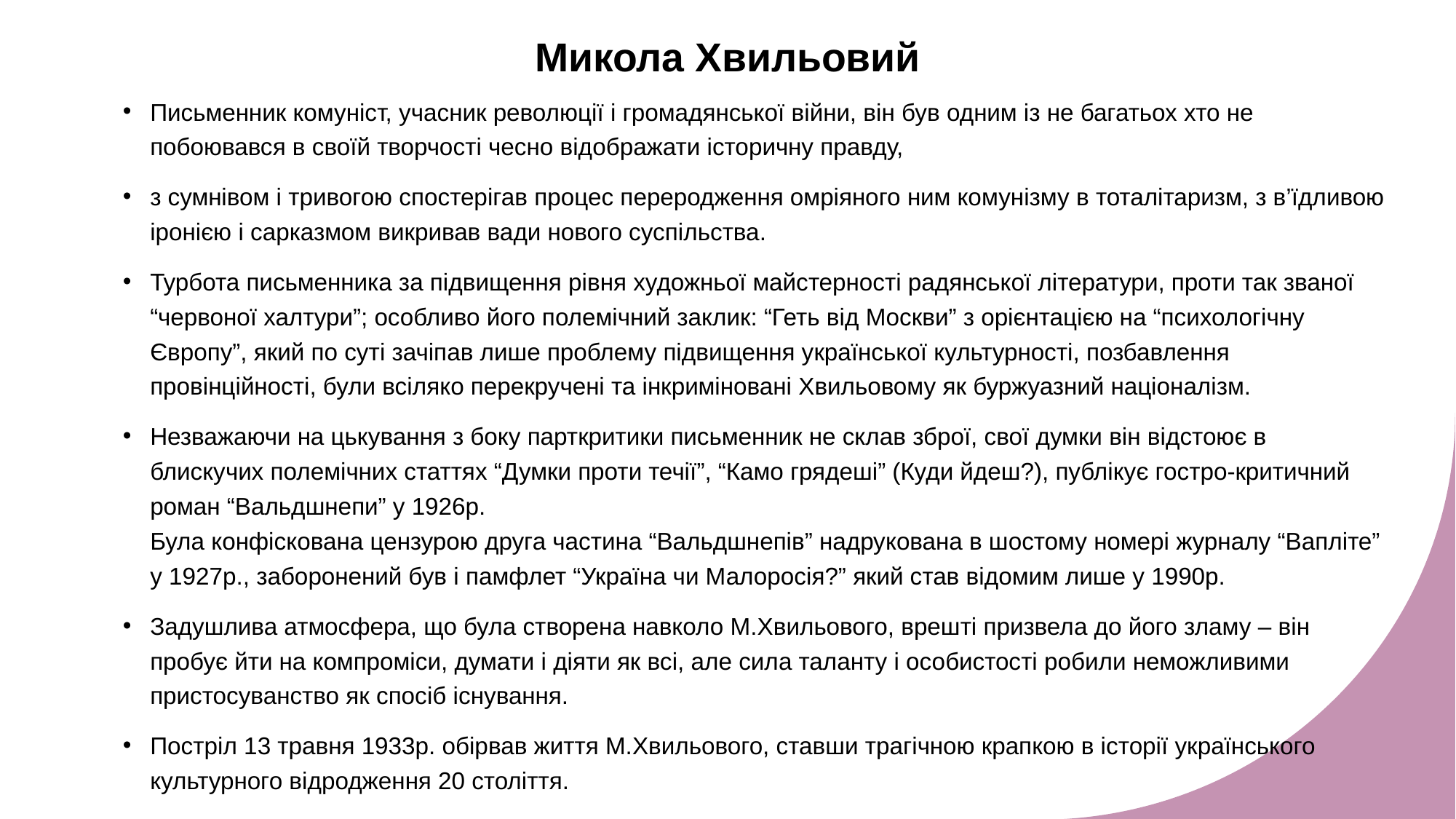

# Микола Хвильовий
Письменник комуніст, учасник революції і громадянської війни, він був одним із не багатьох хто не побоювався в своїй творчості чесно відображати історичну правду,
з сумнівом і тривогою спостерігав процес переродження омріяного ним комунізму в тоталітаризм, з в’їдливою іронією і сарказмом викривав вади нового суспільства.
Турбота письменника за підвищення рівня художньої майстерності радянської літератури, проти так званої “червоної халтури”; особливо його полемічний заклик: “Геть від Москви” з орієнтацією на “психологічну Європу”, який по суті зачіпав лише проблему підвищення української культурності, позбавлення провінційності, були всіляко перекручені та інкриміновані Хвильовому як буржуазний націоналізм.
Незважаючи на цькування з боку парткритики письменник не склав зброї, свої думки він відстоює в блискучих полемічних статтях “Думки проти течії”, “Камо грядеші” (Куди йдеш?), публікує гостро-критичний роман “Вальдшнепи” у 1926р.
Була конфіскована цензурою друга частина “Вальдшнепів” надрукована в шостому номері журналу “Вапліте” у 1927р., заборонений був і памфлет “Україна чи Малоросія?” який став відомим лише у 1990р.
Задушлива атмосфера, що була створена навколо М.Хвильового, врешті призвела до його зламу – він пробує йти на компроміси, думати і діяти як всі, але сила таланту і особистості робили неможливими пристосуванство як спосіб існування.
Постріл 13 травня 1933р. обірвав життя М.Хвильового, ставши трагічною крапкою в історії українського культурного відродження 20 століття.